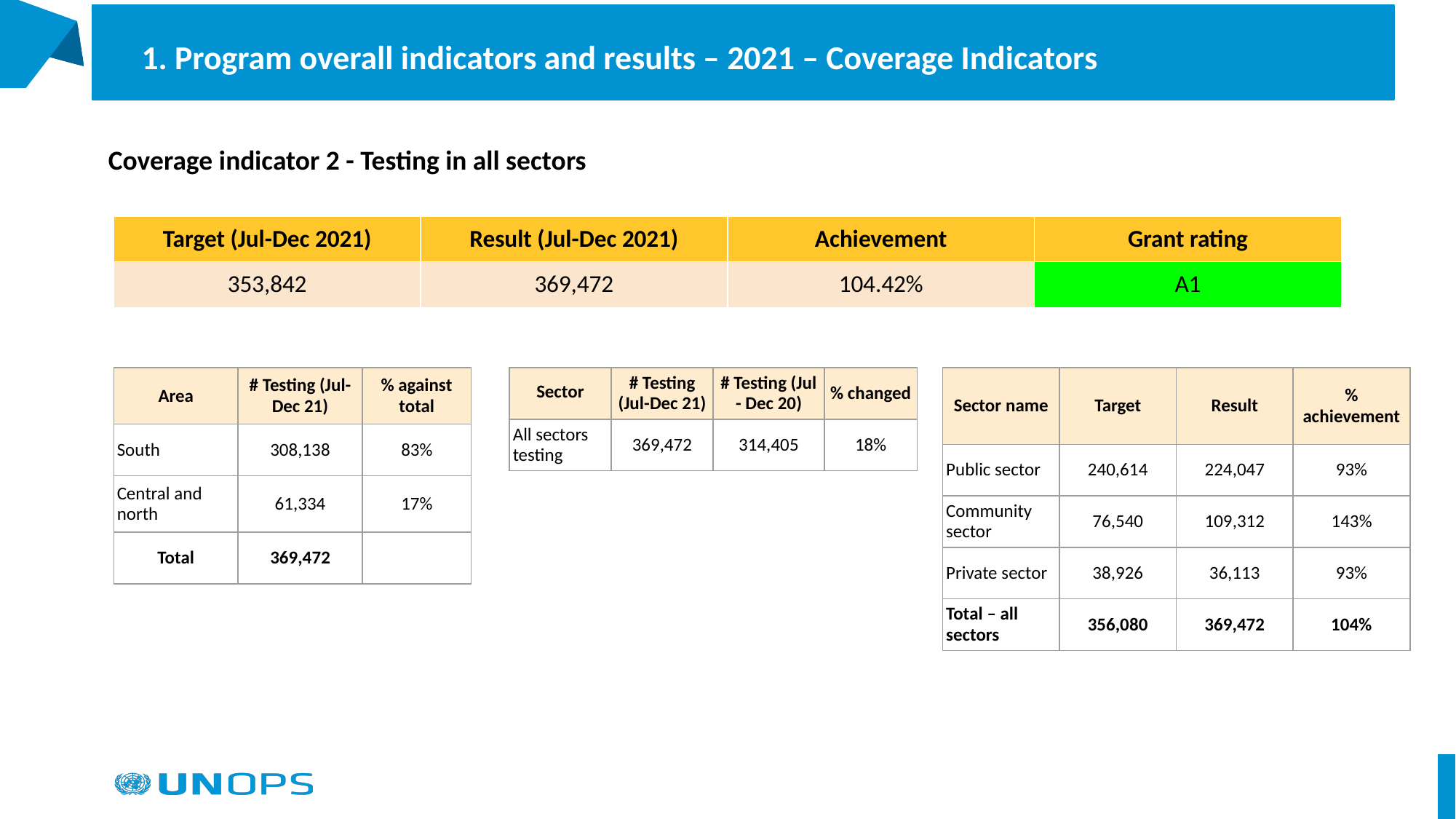

1. Program overall indicators and results – 2021 – Coverage Indicators
#
Coverage indicator 2 - Testing in all sectors
| Target (Jul-Dec 2021) | Result (Jul-Dec 2021) | Achievement | Grant rating |
| --- | --- | --- | --- |
| 353,842 | 369,472 | 104.42% | A1 |
| Area | # Testing (Jul-Dec 21) | % against total |
| --- | --- | --- |
| South | 308,138 | 83% |
| Central and north | 61,334 | 17% |
| Total | 369,472 |  |
| Sector | # Testing (Jul-Dec 21) | # Testing (Jul - Dec 20) | % changed |
| --- | --- | --- | --- |
| All sectors testing | 369,472 | 314,405 | 18% |
| Sector name | Target | Result | % achievement |
| --- | --- | --- | --- |
| Public sector | 240,614 | 224,047 | 93% |
| Community sector | 76,540 | 109,312 | 143% |
| Private sector | 38,926 | 36,113 | 93% |
| Total – all sectors | 356,080 | 369,472 | 104% |